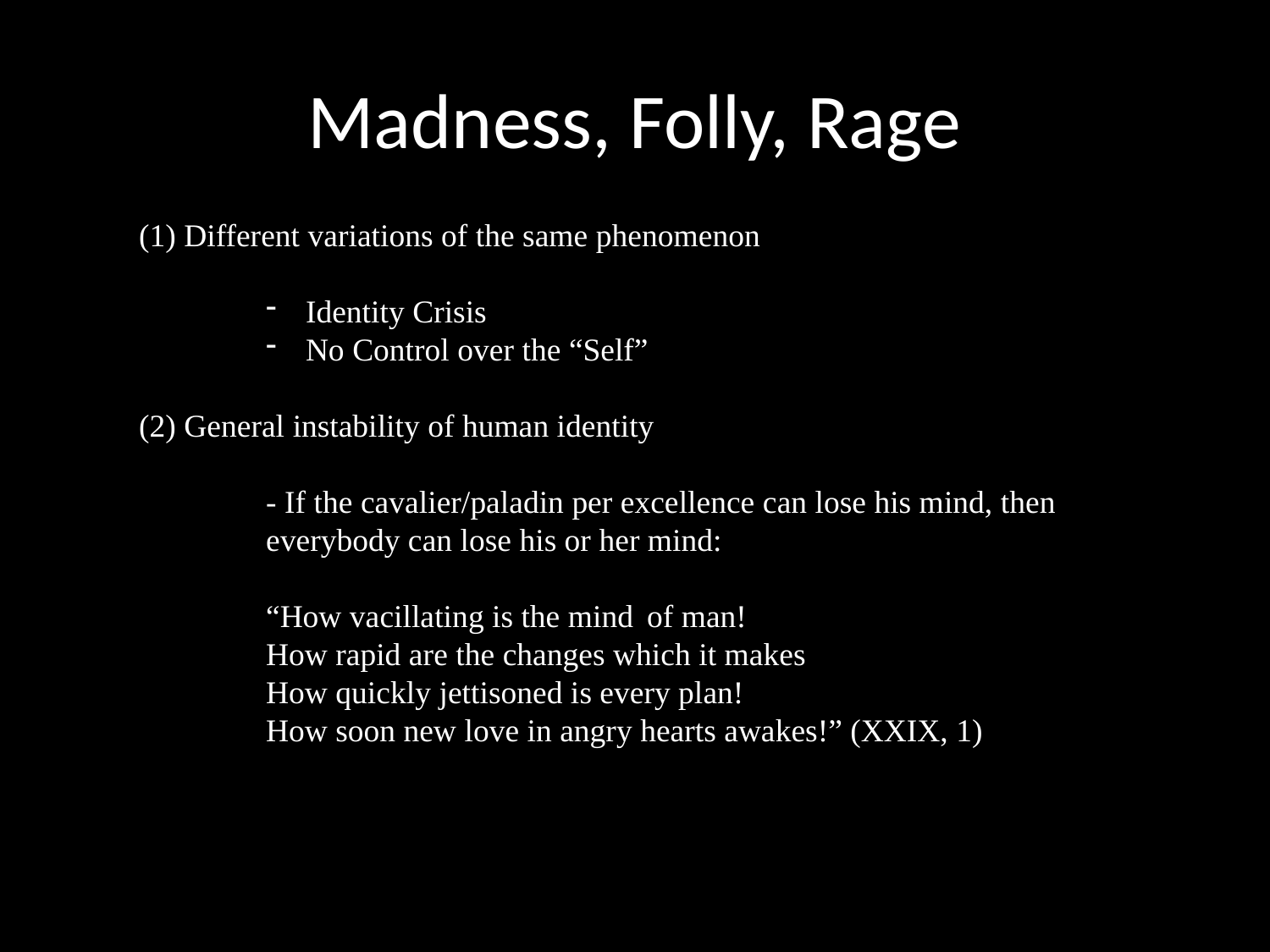

# Madness, Folly, Rage
(1) Different variations of the same phenomenon

Identity Crisis
No Control over the “Self”

(2) General instability of human identity

	- If the cavalier/paladin per excellence can lose his mind, then 	everybody can lose his or her mind:

	“How vacillating is the mind 	of man!
	How rapid are the changes which it makes
	How quickly jettisoned is every plan!
	How soon new love in angry hearts awakes!” (XXIX, 1)